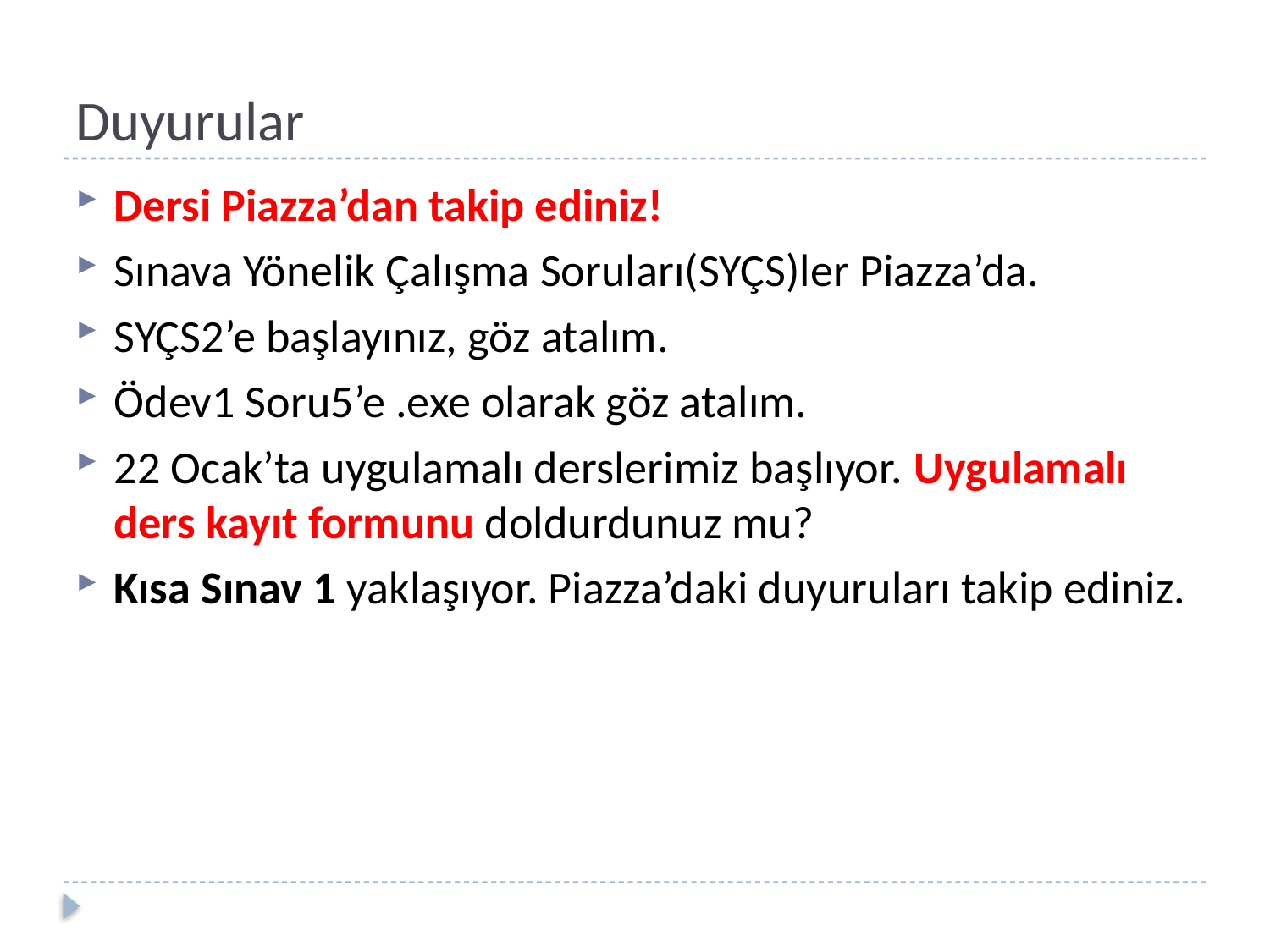

# Duyurular
Dersi Piazza’dan takip ediniz!
Sınava Yönelik Çalışma Soruları(SYÇS)ler Piazza’da.
SYÇS2’e başlayınız, göz atalım.
Ödev1 Soru5’e .exe olarak göz atalım.
22 Ocak’ta uygulamalı derslerimiz başlıyor. Uygulamalı ders kayıt formunu doldurdunuz mu?
Kısa Sınav 1 yaklaşıyor. Piazza’daki duyuruları takip ediniz.